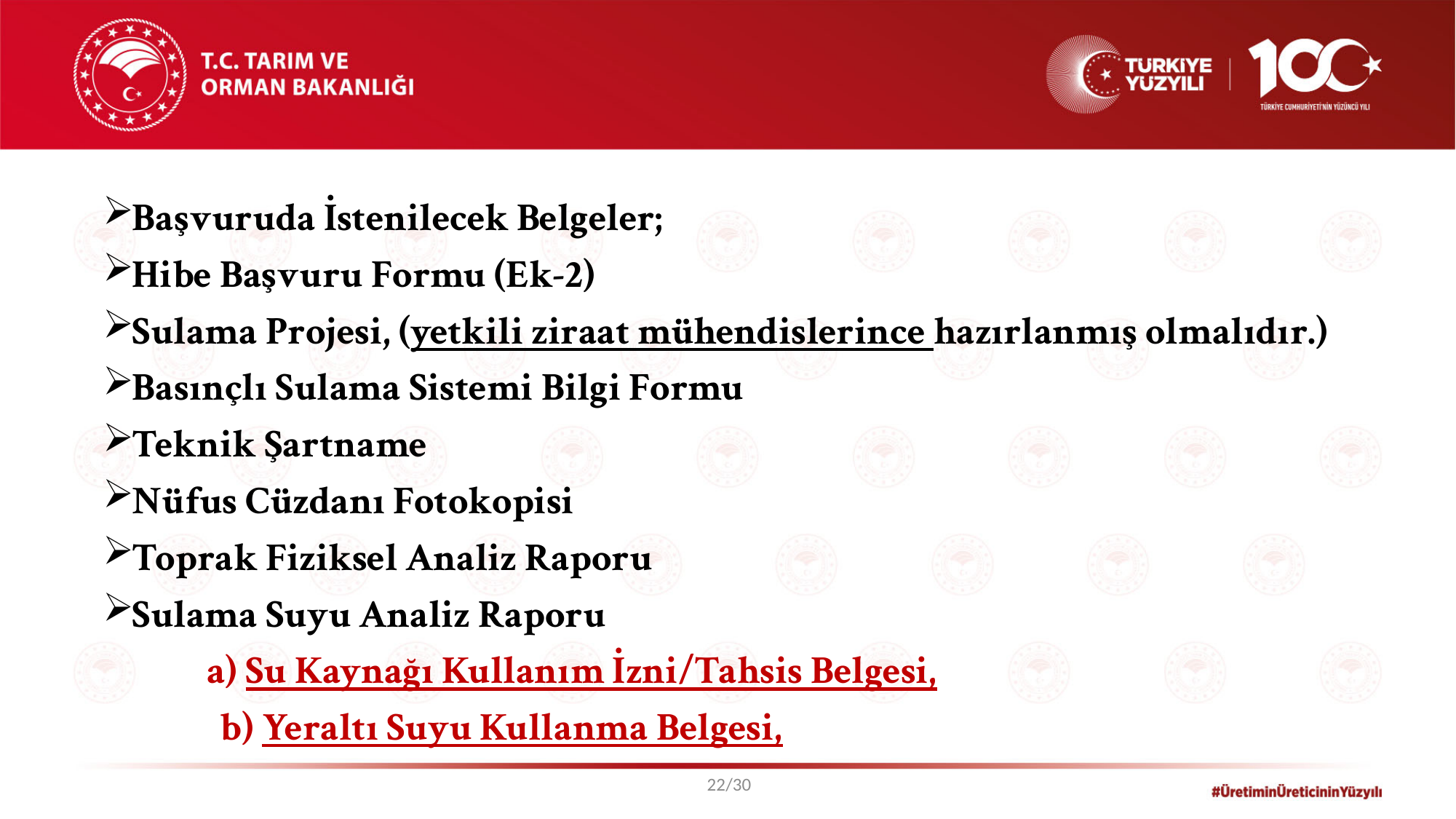

Başvuruda İstenilecek Belgeler;
Hibe Başvuru Formu (Ek-2)
Sulama Projesi, (yetkili ziraat mühendislerince hazırlanmış olmalıdır.)
Basınçlı Sulama Sistemi Bilgi Formu
Teknik Şartname
Nüfus Cüzdanı Fotokopisi
Toprak Fiziksel Analiz Raporu
Sulama Suyu Analiz Raporu
             a) Su Kaynağı Kullanım İzni/Tahsis Belgesi,
	  b) Yeraltı Suyu Kullanma Belgesi,

22/30